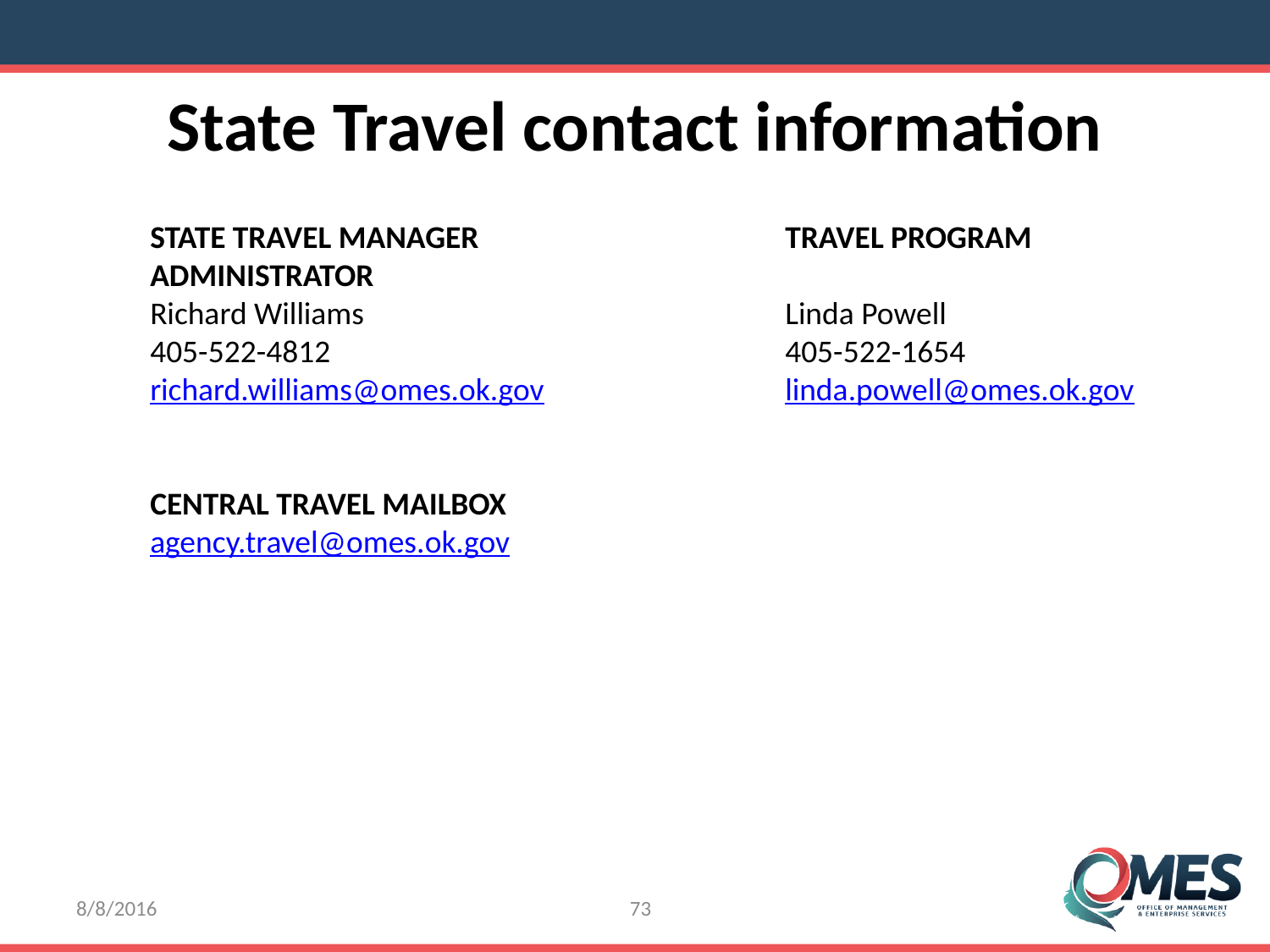

State Travel contact information
STATE TRAVEL MANAGER			TRAVEL PROGRAM ADMINISTRATOR
Richard Williams				Linda Powell
405-522-4812				405-522-1654
richard.williams@omes.ok.gov		linda.powell@omes.ok.gov

CENTRAL TRAVEL MAILBOX
agency.travel@omes.ok.gov

8/8/2016
73